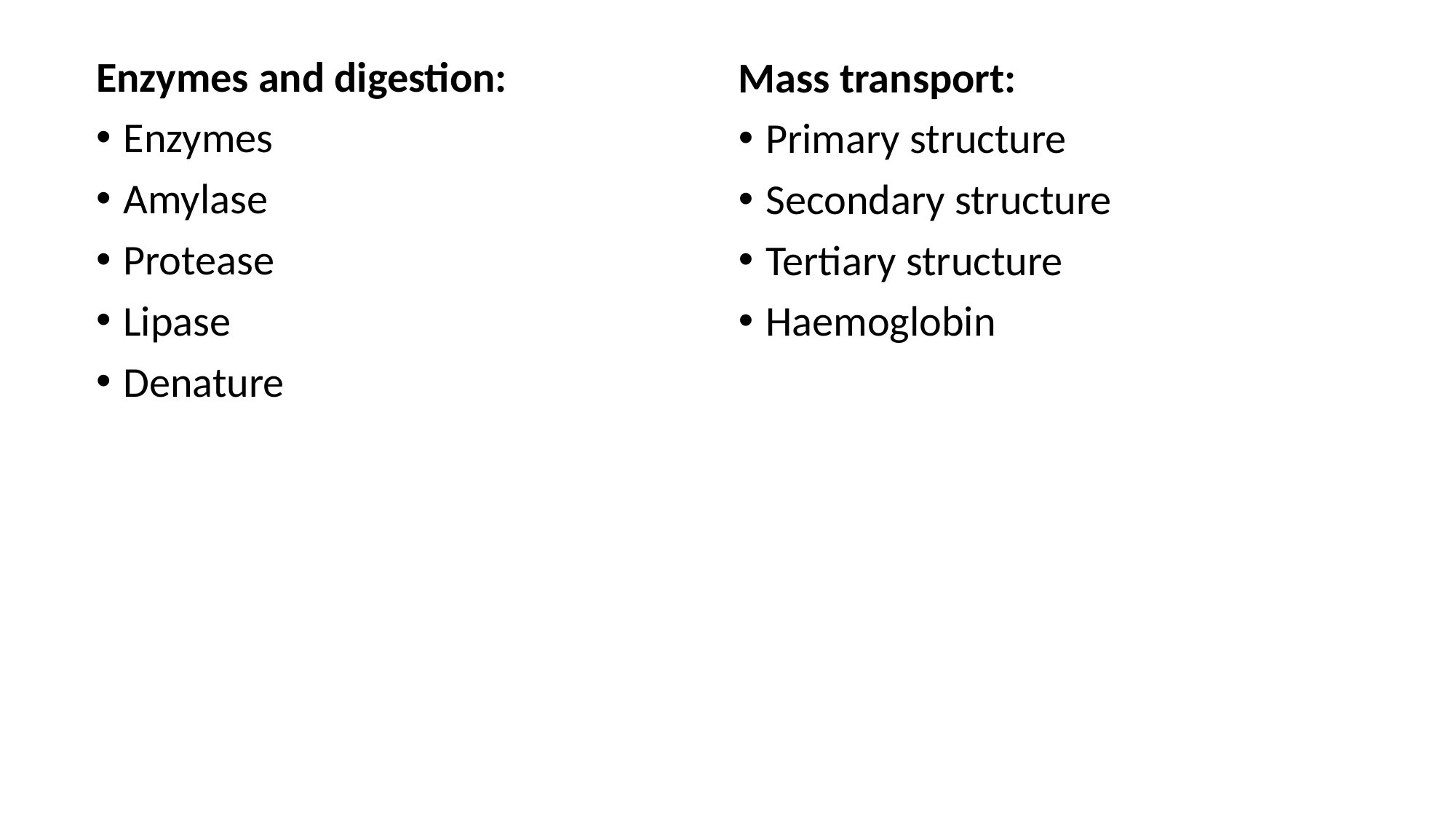

Enzymes and digestion:
Enzymes
Amylase
Protease
Lipase
Denature

Mass transport:
Primary structure
Secondary structure
Tertiary structure
Haemoglobin